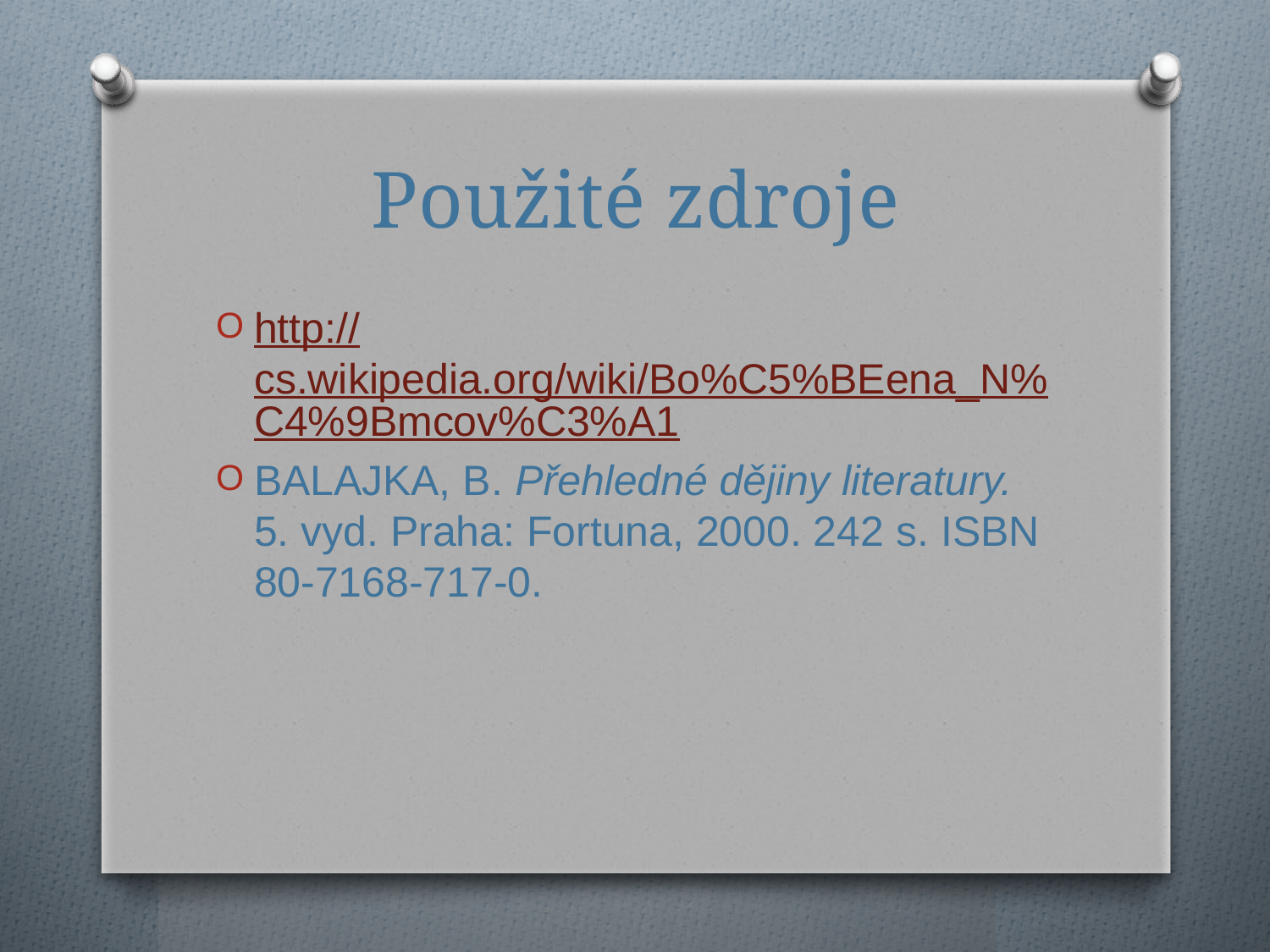

# Použité zdroje
http://cs.wikipedia.org/wiki/Bo%C5%BEena_N%C4%9Bmcov%C3%A1
BALAJKA, B. Přehledné dějiny literatury. 5. vyd. Praha: Fortuna, 2000. 242 s. ISBN 80-7168-717-0.